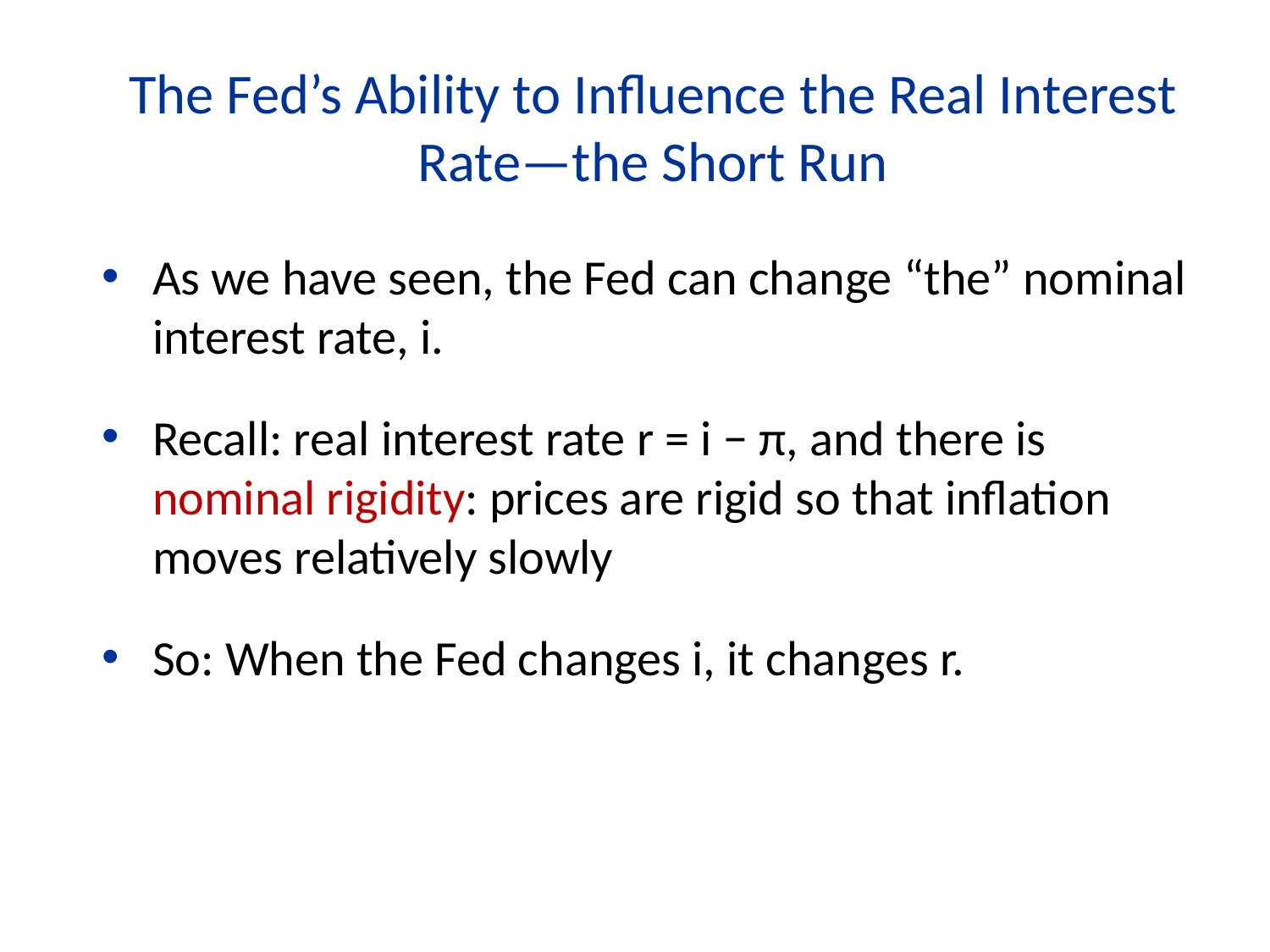

The Fed’s Ability to Influence the Real Interest Rate—the Short Run
As we have seen, the Fed can change “the” nominal interest rate, i.
Recall: real interest rate r = i − π, and there is nominal rigidity: prices are rigid so that inflation moves relatively slowly
So: When the Fed changes i, it changes r.